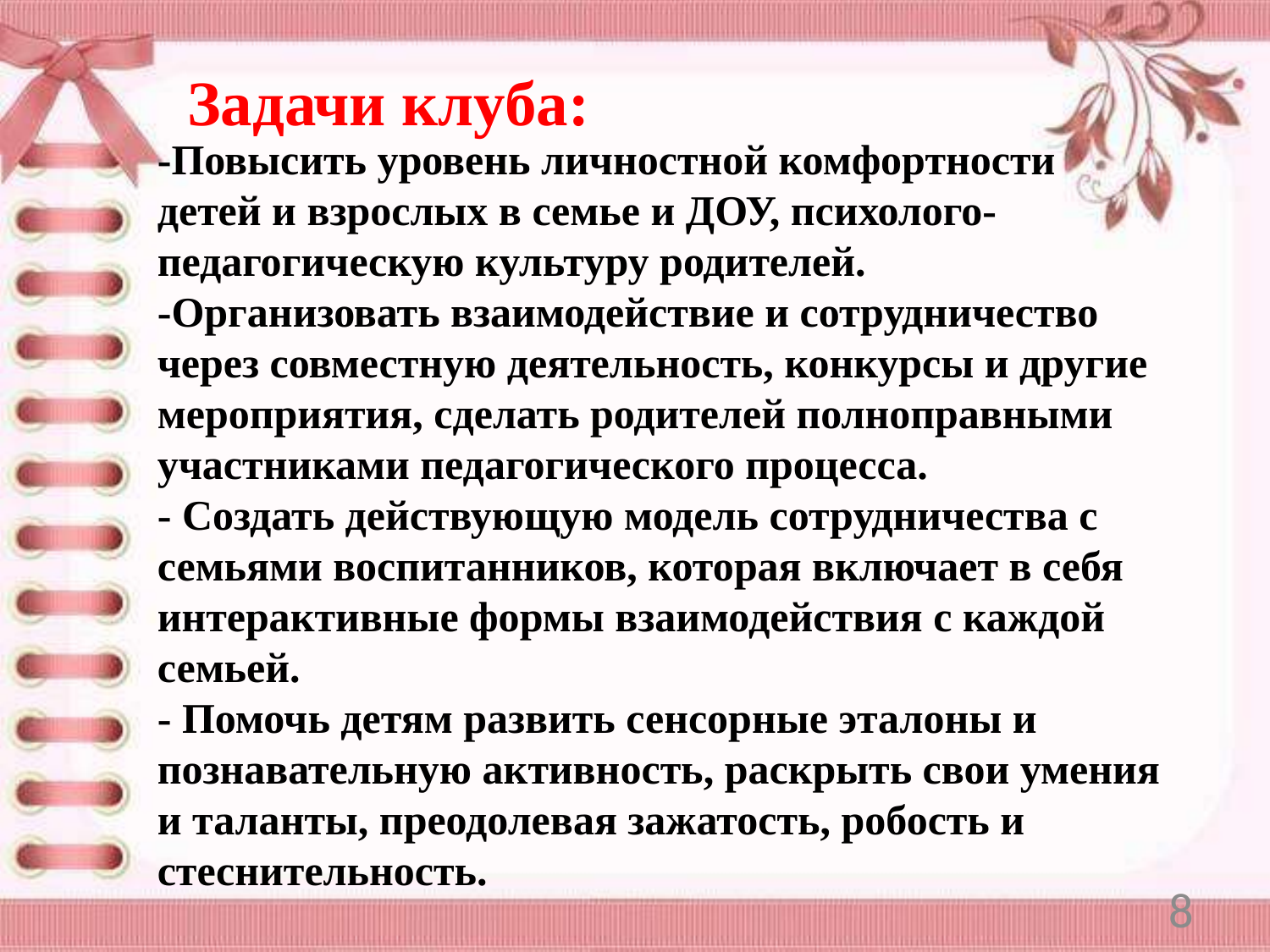

Задачи клуба:
-Повысить уровень личностной комфортности  детей и взрослых в семье и ДОУ, психолого-педагогическую культуру родителей.
-Организовать взаимодействие и сотрудничество через совместную деятельность, конкурсы и другие мероприятия, сделать родителей полноправными участниками педагогического процесса.
- Создать действующую модель сотрудничества с семьями воспитанников, которая включает в себя интерактивные формы взаимодействия с каждой семьей.
- Помочь детям развить сенсорные эталоны и познавательную активность, раскрыть свои умения и таланты, преодолевая зажатость, робость и стеснительность.

8